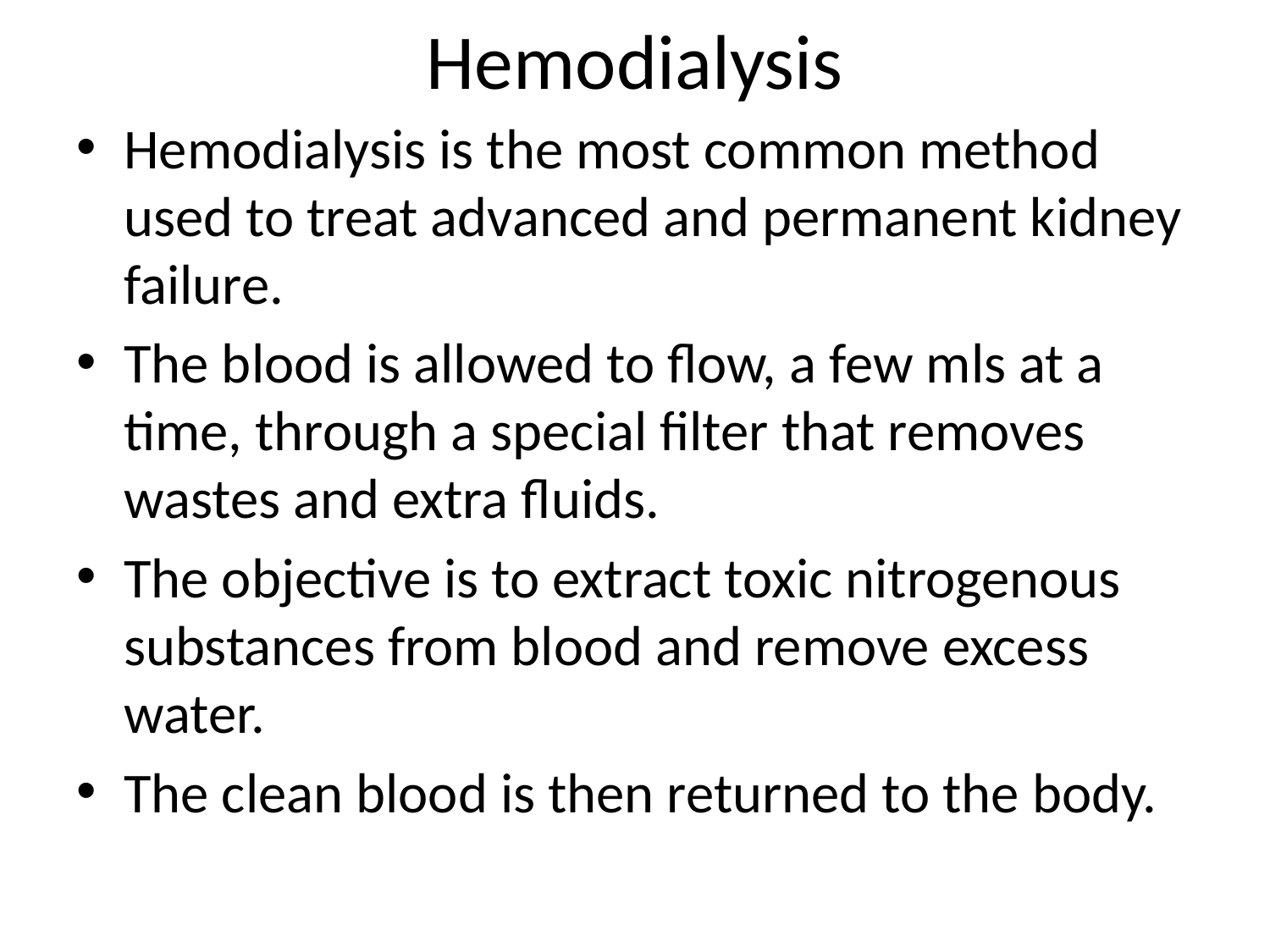

# Hemodialysis
Hemodialysis is the most common method used to treat advanced and permanent kidney failure.
The blood is allowed to flow, a few mls at a time, through a special filter that removes wastes and extra fluids.
The objective is to extract toxic nitrogenous  substances from blood and remove excess water.
The clean blood is then returned to the body.